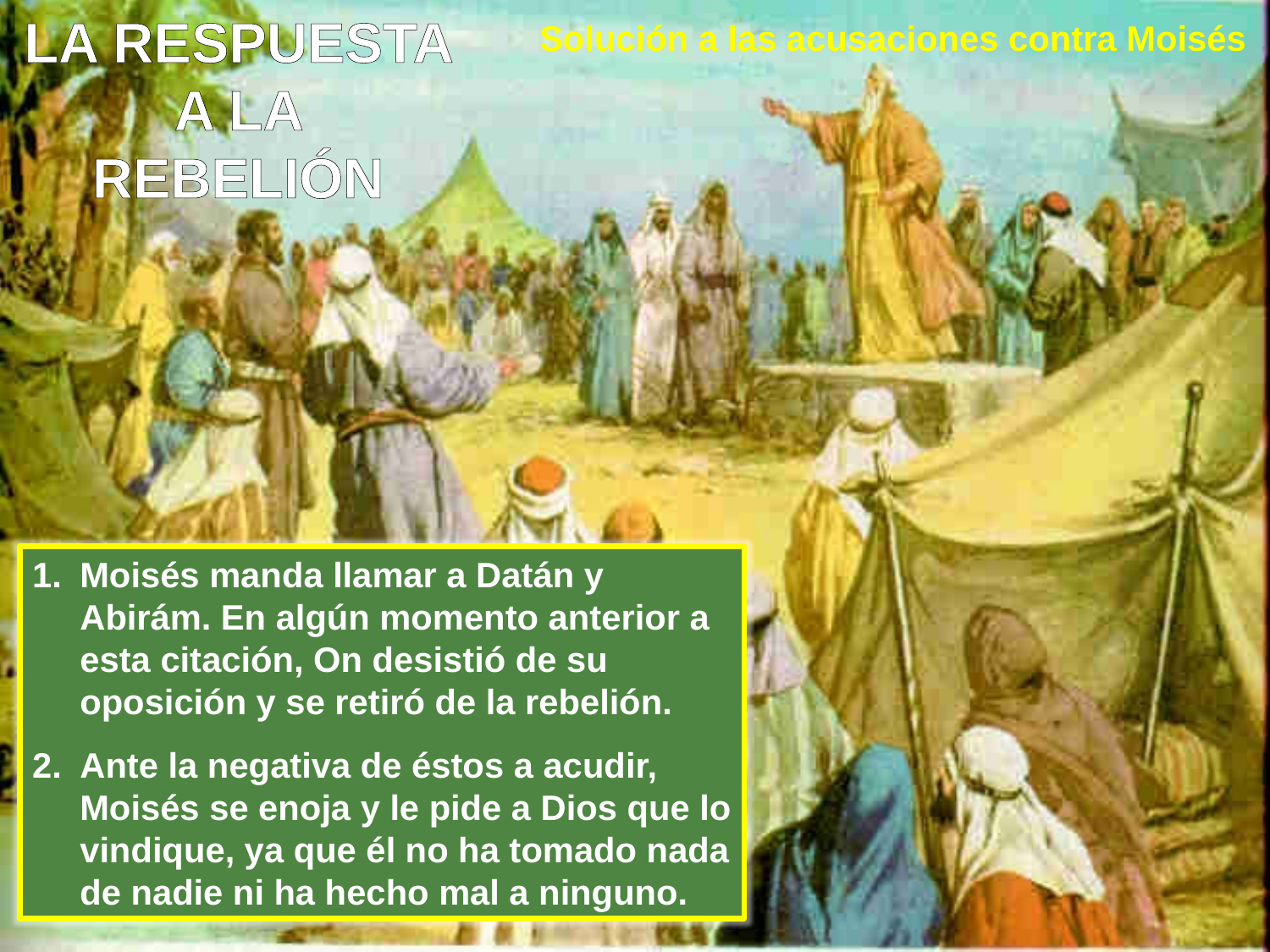

LA RESPUESTA A LA REBELIÓN
Solución a las acusaciones contra Moisés
Moisés manda llamar a Datán y Abirám. En algún momento anterior a esta citación, On desistió de su oposición y se retiró de la rebelión.
Ante la negativa de éstos a acudir, Moisés se enoja y le pide a Dios que lo vindique, ya que él no ha tomado nada de nadie ni ha hecho mal a ninguno.